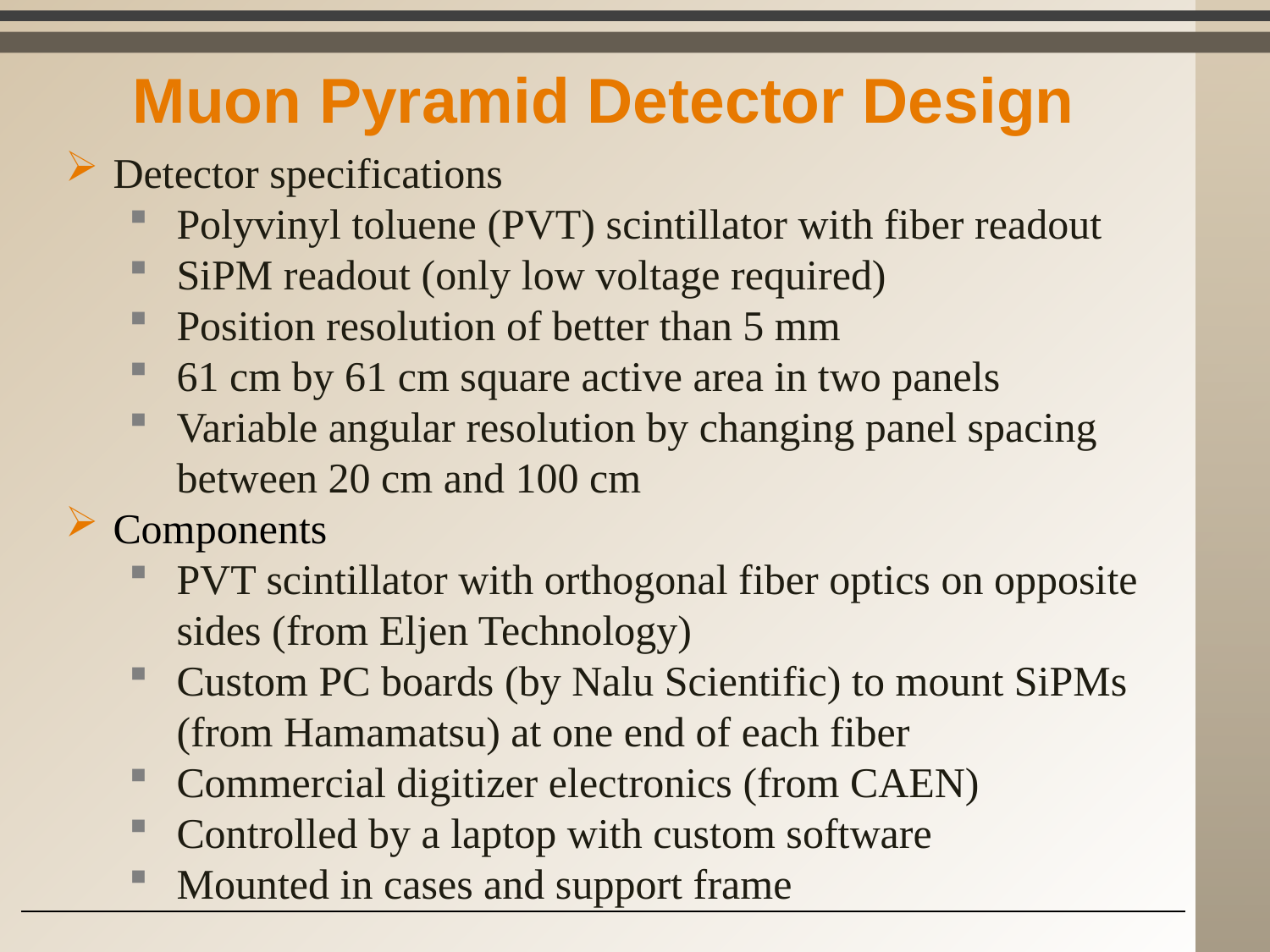

# Muon Pyramid Detector Design
Detector specifications
Polyvinyl toluene (PVT) scintillator with fiber readout
SiPM readout (only low voltage required)
Position resolution of better than 5 mm
61 cm by 61 cm square active area in two panels
Variable angular resolution by changing panel spacing between 20 cm and 100 cm
Components
PVT scintillator with orthogonal fiber optics on opposite sides (from Eljen Technology)
Custom PC boards (by Nalu Scientific) to mount SiPMs (from Hamamatsu) at one end of each fiber
Commercial digitizer electronics (from CAEN)
Controlled by a laptop with custom software
Mounted in cases and support frame